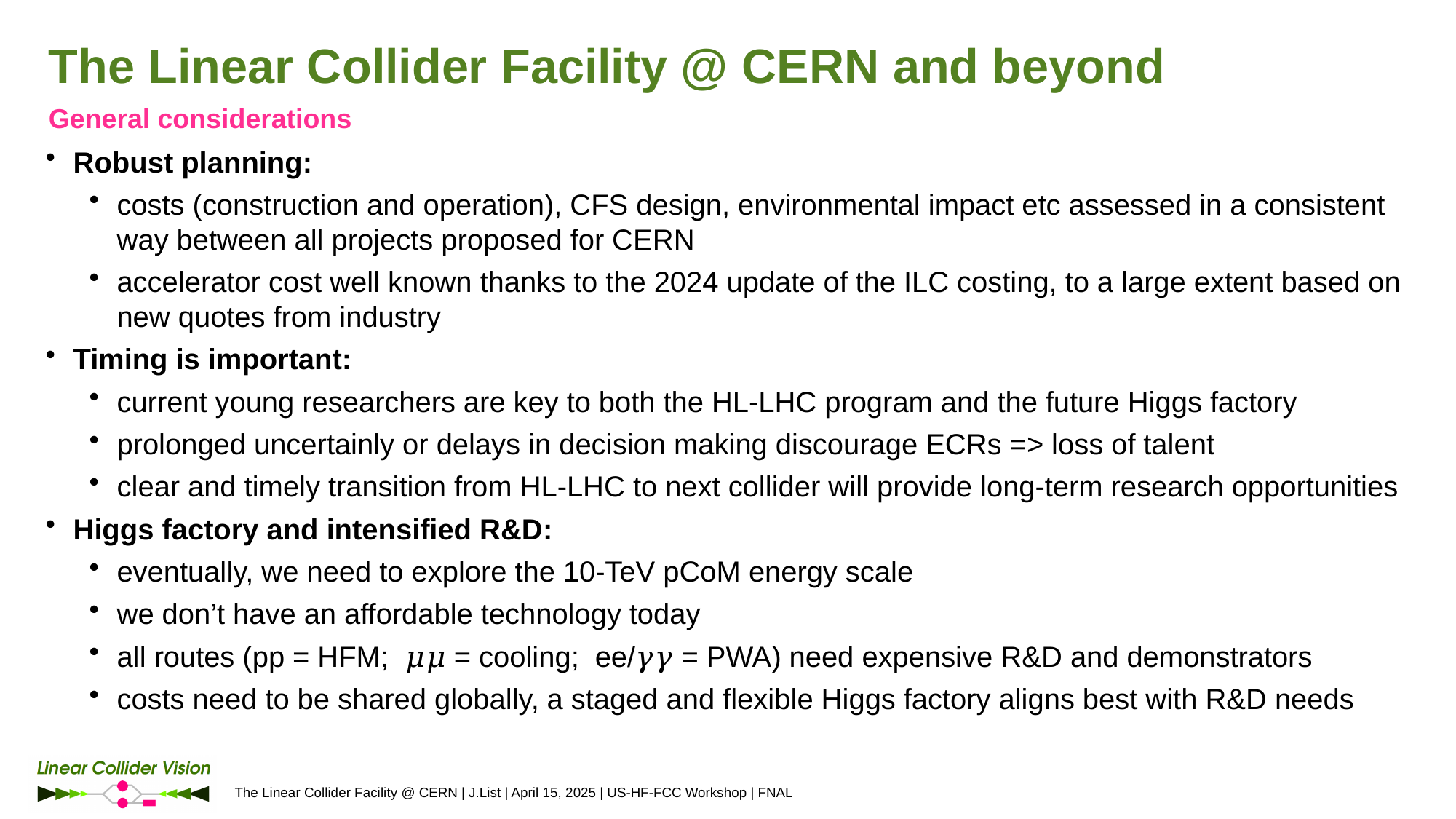

# The Linear Collider Facility @ CERN and beyond
General considerations
Robust planning:
costs (construction and operation), CFS design, environmental impact etc assessed in a consistent way between all projects proposed for CERN
accelerator cost well known thanks to the 2024 update of the ILC costing, to a large extent based on new quotes from industry
Timing is important:
current young researchers are key to both the HL-LHC program and the future Higgs factory
prolonged uncertainly or delays in decision making discourage ECRs => loss of talent
clear and timely transition from HL-LHC to next collider will provide long-term research opportunities
Higgs factory and intensified R&D:
eventually, we need to explore the 10-TeV pCoM energy scale
we don’t have an affordable technology today
all routes (pp = HFM;  𝜇𝜇 = cooling;  ee/𝛾𝛾 = PWA) need expensive R&D and demonstrators
costs need to be shared globally, a staged and flexible Higgs factory aligns best with R&D needs
23